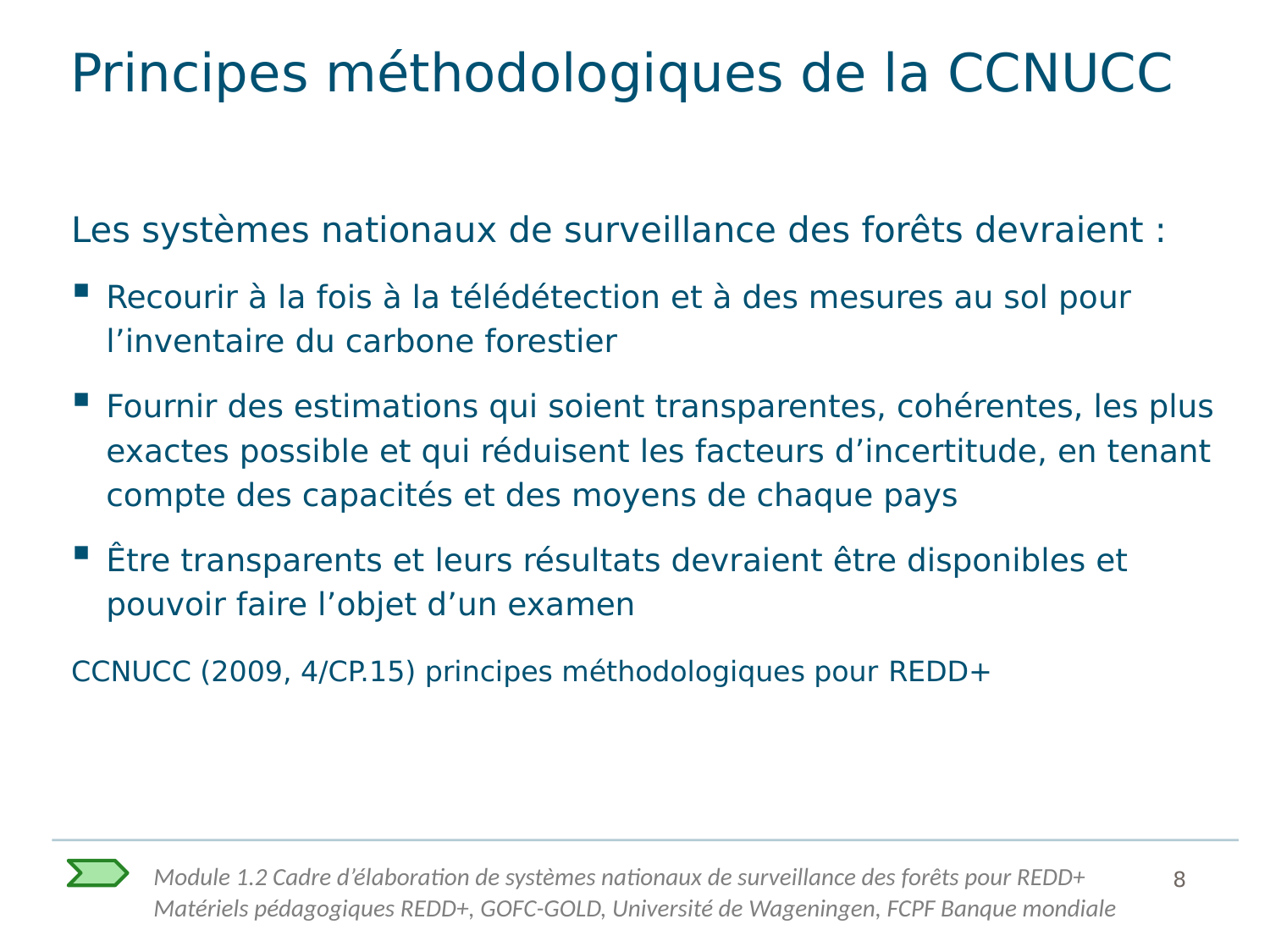

# Principes méthodologiques de la CCNUCC
Les systèmes nationaux de surveillance des forêts devraient :
Recourir à la fois à la télédétection et à des mesures au sol pour l’inventaire du carbone forestier
Fournir des estimations qui soient transparentes, cohérentes, les plus exactes possible et qui réduisent les facteurs d’incertitude, en tenant compte des capacités et des moyens de chaque pays
Être transparents et leurs résultats devraient être disponibles et pouvoir faire l’objet d’un examen
CCNUCC (2009, 4/CP.15) principes méthodologiques pour REDD+